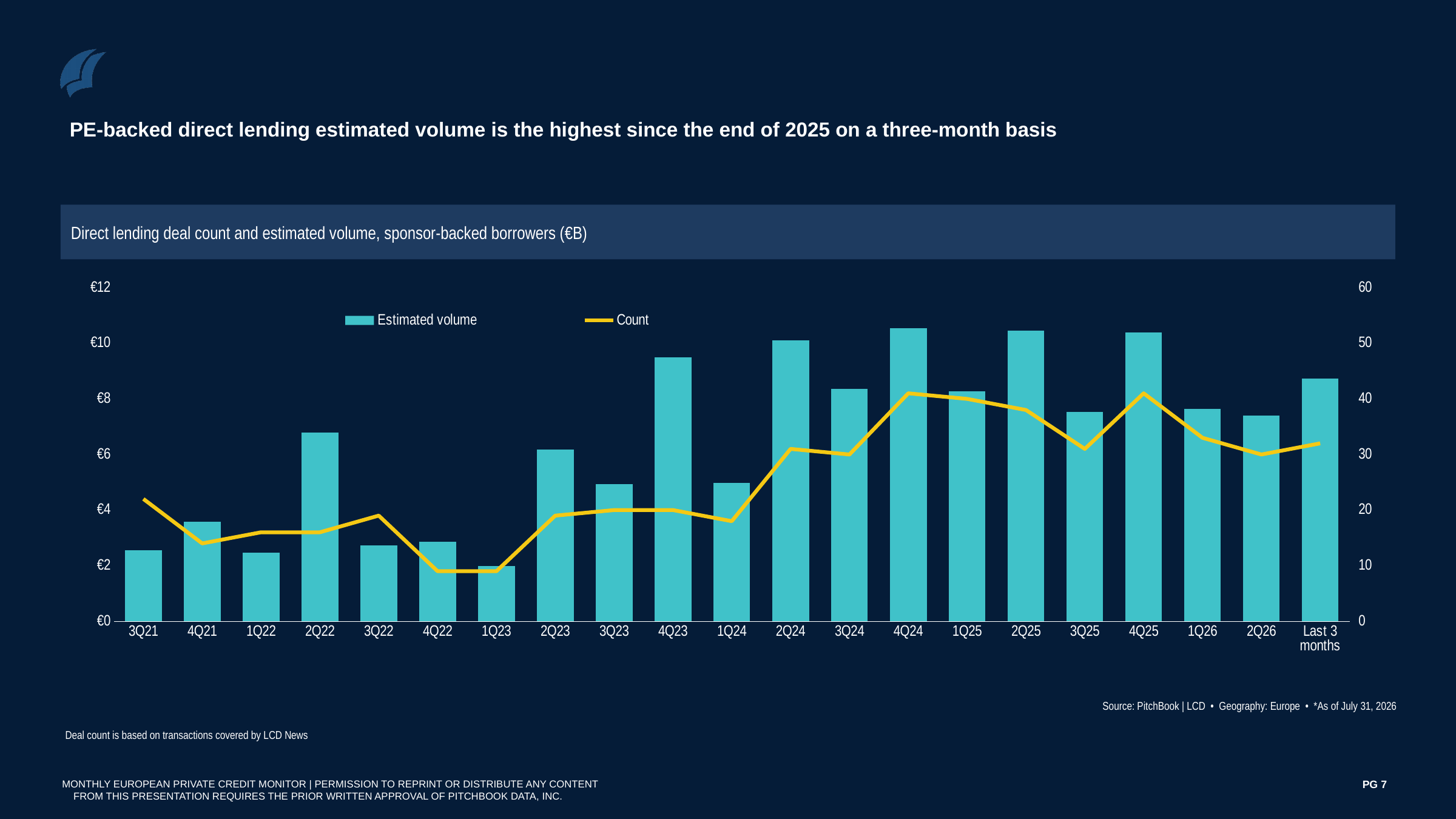

PE-backed direct lending estimated volume is the highest since the end of 2025 on a three-month basis
Direct lending deal count and estimated volume, sponsor-backed borrowers (€B)

### Chart

| Category | Estimated volume | Count |
|---|---|---|
| 3Q21 | 2.56 | 22.0 |
| 4Q21 | 3.57 | 14.0 |
| 1Q22 | 2.47 | 16.0 |
| 2Q22 | 6.79 | 16.0 |
| 3Q22 | 2.73 | 19.0 |
| 4Q22 | 2.85 | 9.0 |
| 1Q23 | 1.98 | 9.0 |
| 2Q23 | 6.18 | 19.0 |
| 3Q23 | 4.94 | 20.0 |
| 4Q23 | 9.49 | 20.0 |
| 1Q24 | 4.98 | 18.0 |
| 2Q24 | 10.1 | 31.0 |
| 3Q24 | 8.36 | 30.0 |
| 4Q24 | 10.54 | 41.0 |
| 1Q25 | 8.28 | 40.0 |
| 2Q25 | 10.46 | 38.0 |
| 3Q25 | 7.53 | 31.0 |
| 4Q25 | 10.4 | 41.0 |
| 1Q26 | 7.64 | 33.0 |
| 2Q26 | 7.39 | 30.0 |
| Last 3 months | 8.73 | 32.0 |
Source: PitchBook | LCD  •  Geography: Europe  •  *As of July 31, 2026
Deal count is based on transactions covered by LCD News